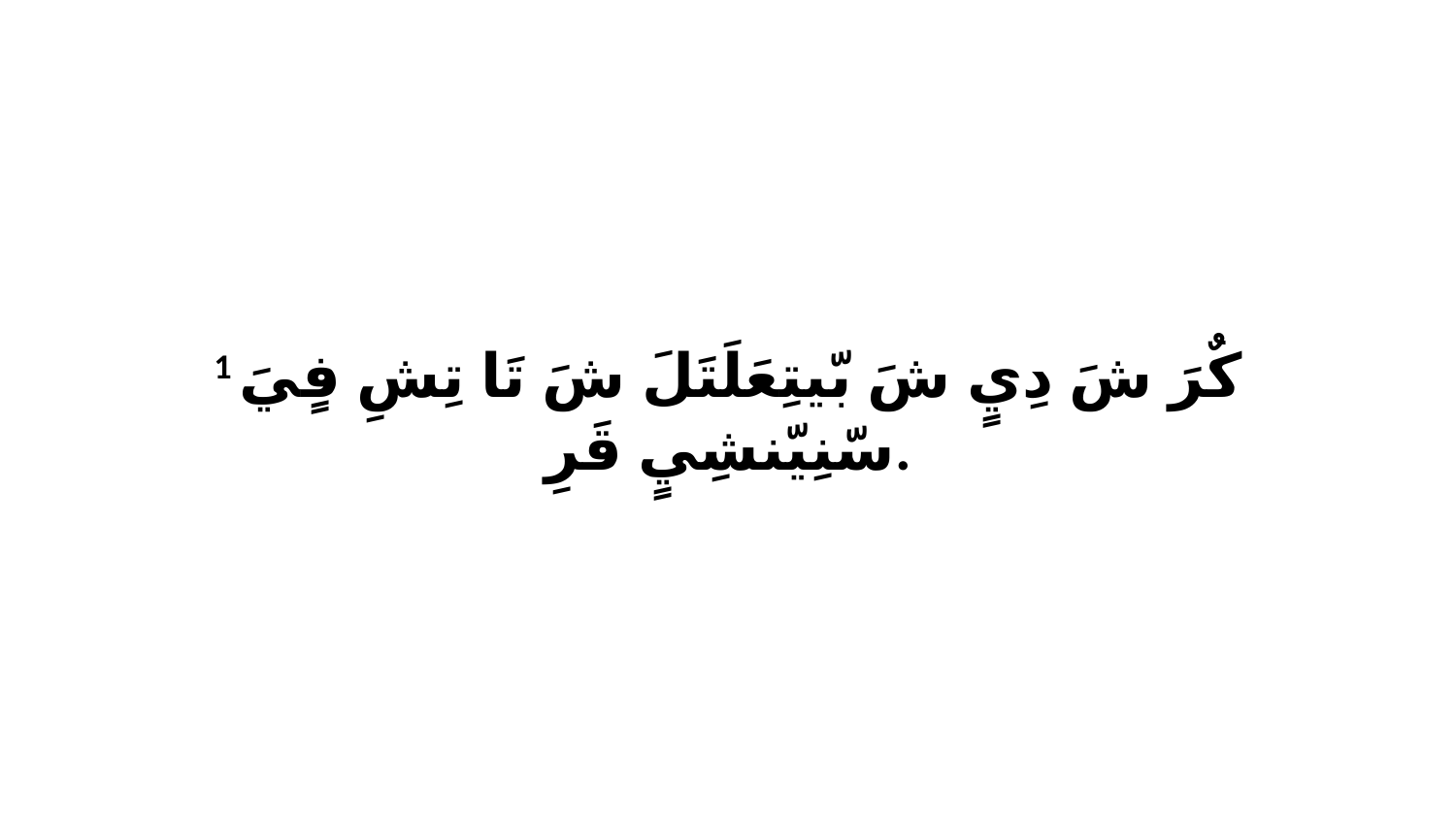

1 كٌرَ شَ دِيٍ شَ بّيتِعَلَتَلَ شَ تَا تِشِ فٍيَ سّنِيّنشِيٍ قَرِ.